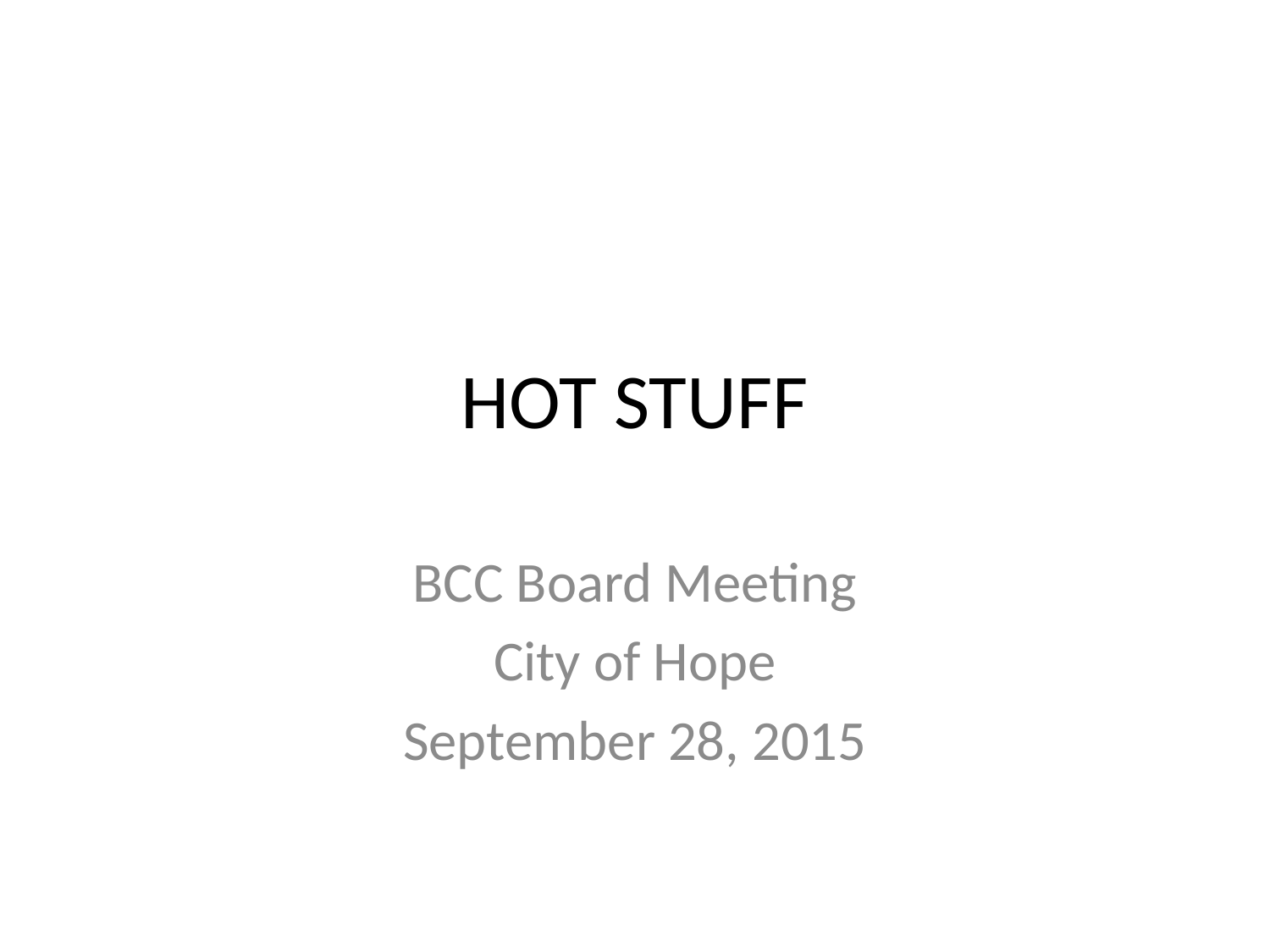

# HOT STUFF
BCC Board Meeting
City of Hope
September 28, 2015